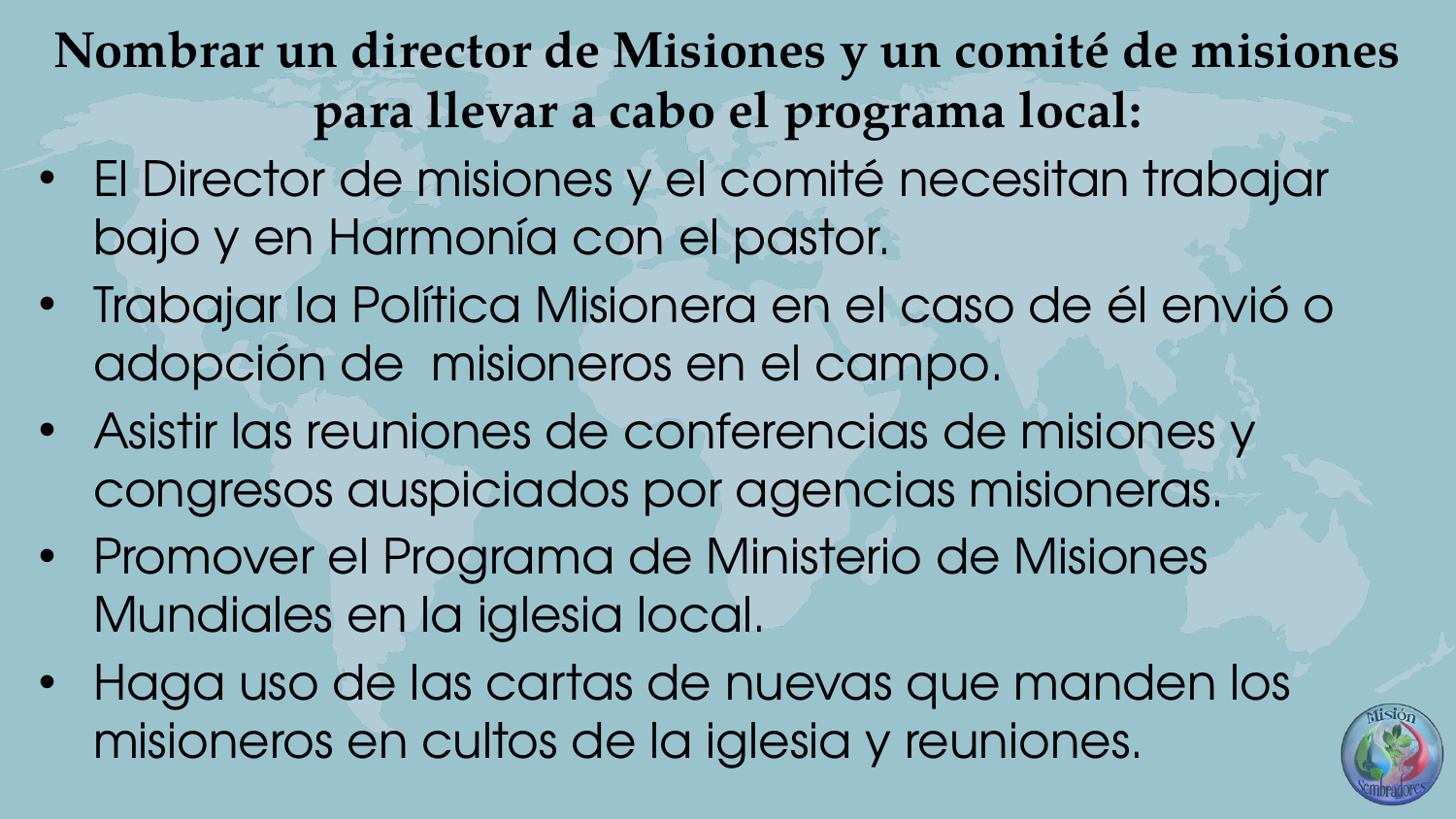

# Nombrar un director de Misiones y un comité de misiones para llevar a cabo el programa local:
El Director de misiones y el comité necesitan trabajar bajo y en Harmonía con el pastor.
Trabajar la Política Misionera en el caso de él envió o adopción de  misioneros en el campo.
Asistir las reuniones de conferencias de misiones y congresos auspiciados por agencias misioneras.
Promover el Programa de Ministerio de Misiones Mundiales en la iglesia local.
Haga uso de las cartas de nuevas que manden los misioneros en cultos de la iglesia y reuniones.